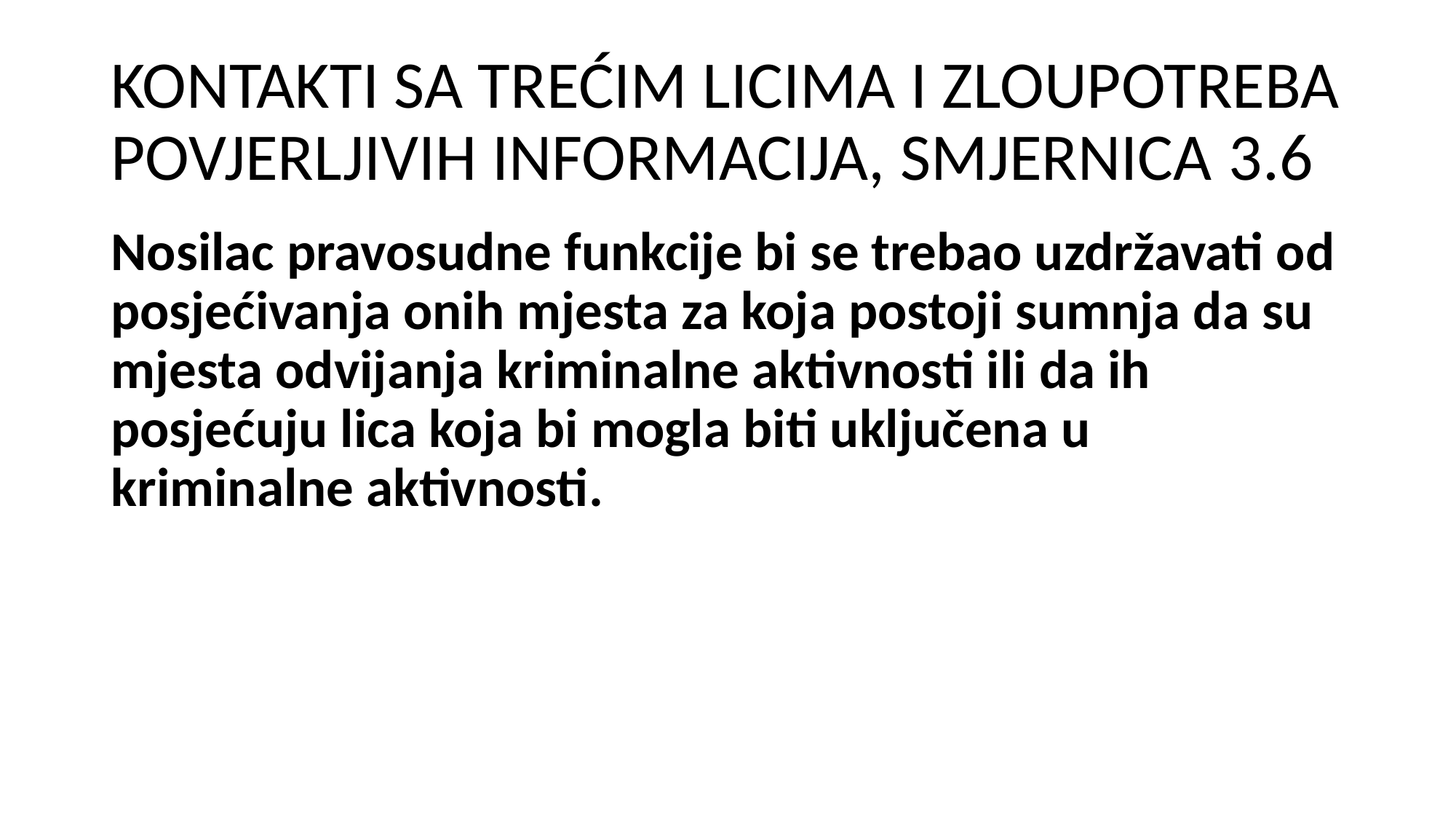

# KONTAKTI SA TREĆIM LICIMA I ZLOUPOTREBA POVJERLJIVIH INFORMACIJA, SMJERNICA 3.6
Nosilac pravosudne funkcije bi se trebao uzdržavati od posjećivanja onih mjesta za koja postoji sumnja da su mjesta odvijanja kriminalne aktivnosti ili da ih posjećuju lica koja bi mogla biti uključena u kriminalne aktivnosti.